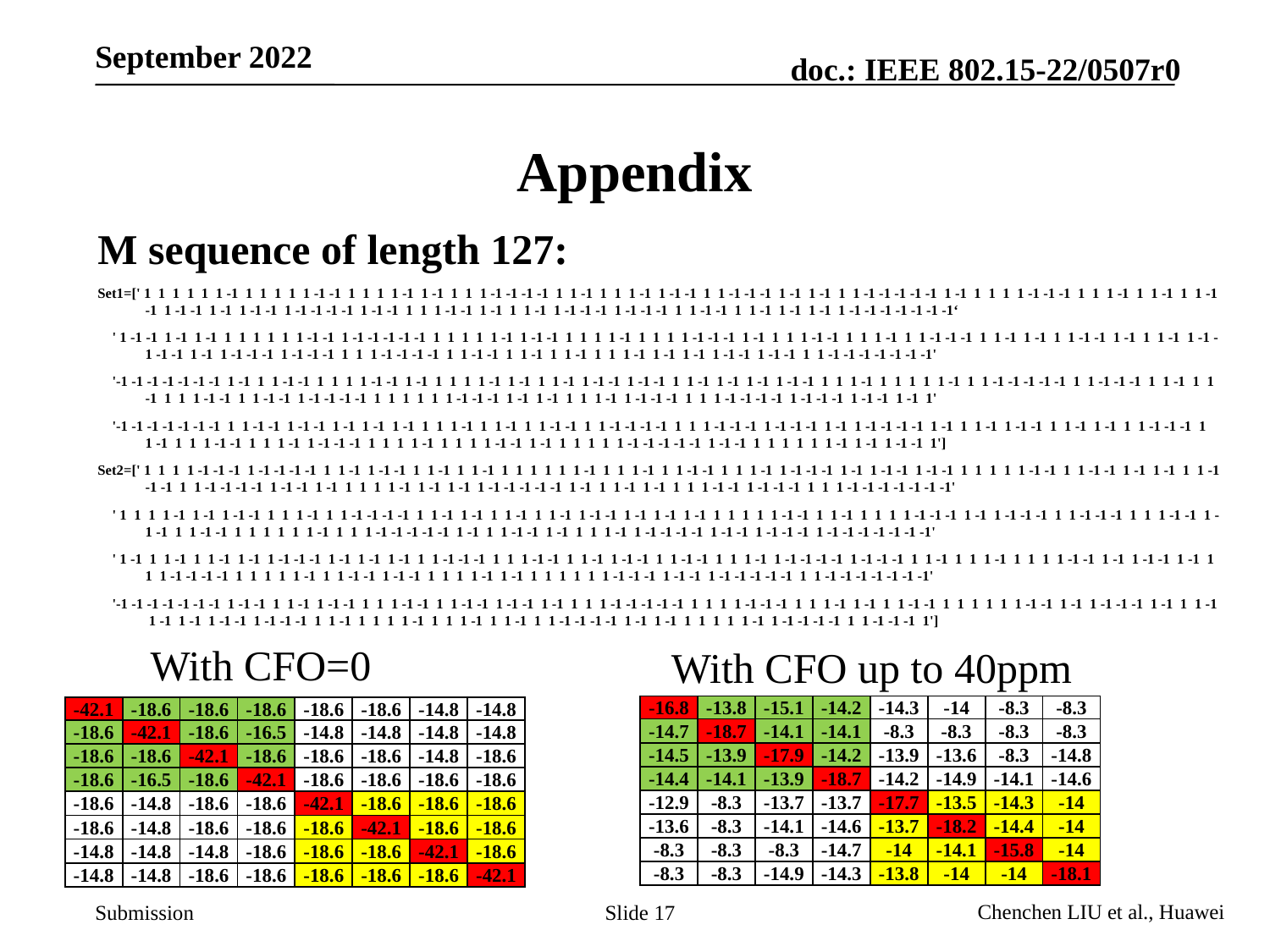

# Appendix
M sequence of length 127:
Set1=[' 1  1  1  1  1  1 -1  1  1  1  1  1 -1 -1  1  1  1  1 -1  1 -1  1  1  1 -1 -1 -1 -1  1  1 -1  1  1  1 -1  1 -1 -1  1  1 -1 -1 -1  1 -1  1 -1  1  1 -1 -1 -1 -1 -1  1 -1  1  1  1  1 -1 -1 -1  1  1  1 -1  1  1 -1  1  1 -1 -1  1 -1 -1  1 -1  1 -1 -1  1 -1 -1 -1 -1  1 -1 -1  1  1  1 -1 -1  1 -1  1  1 -1  1 -1 -1 -1  1 -1 -1 -1  1  1 -1 -1  1  1 -1  1 -1  1 -1  1 -1 -1 -1 -1 -1 -1 -1‘
    ' 1 -1 -1  1 -1  1 -1  1  1  1  1  1  1 -1 -1  1 -1 -1 -1 -1 -1  1  1  1  1  1 -1  1 -1 -1  1  1  1  1 -1  1  1  1  1 -1 -1 -1  1 -1  1  1  1 -1 -1  1  1  1 -1  1  1 -1 -1 -1  1  1 -1  1 -1  1  1 -1 -1  1 -1  1  1 -1  1 -1 -1 -1 -1  1 -1  1 -1 -1 -1  1 -1 -1 -1  1  1  1 -1 -1 -1 -1  1  1 -1 -1  1  1 -1  1  1 -1  1  1  1 -1  1 -1  1 -1  1 -1 -1  1 -1 -1  1  1 -1 -1 -1 -1 -1 -1 -1'
    '-1 -1 -1 -1 -1 -1 -1  1 -1  1  1 -1 -1  1  1  1  1 -1 -1  1 -1  1  1  1  1 -1  1 -1  1  1 -1  1 -1 -1  1 -1 -1  1  1 -1  1 -1  1 -1  1 -1 -1  1  1  1 -1  1  1  1  1  1 -1  1  1 -1 -1 -1 -1 -1  1  1 -1 -1 -1  1  1 -1  1  1 -1  1  1  1 -1 -1  1  1 -1 -1  1 -1 -1 -1 -1  1  1  1  1  1  1 -1 -1 -1  1 -1  1 -1  1  1  1 -1  1 -1 -1 -1  1  1  1 -1 -1 -1 -1  1 -1 -1 -1  1 -1 -1  1 -1  1'
    '-1 -1 -1 -1 -1 -1 -1  1  1 -1 -1  1 -1 -1  1 -1  1 -1  1 -1  1  1  1 -1  1  1 -1  1  1 -1 -1  1  1 -1 -1 -1 -1  1  1  1 -1 -1 -1  1 -1 -1 -1  1 -1  1 -1 -1 -1 -1  1 -1  1  1 -1  1 -1 -1  1  1 -1  1 -1  1  1 -1 -1 -1  1  1 -1  1  1  1 -1 -1  1  1  1 -1  1 -1 -1 -1  1  1  1  1 -1  1  1  1  1 -1 -1  1 -1  1  1  1  1  1 -1 -1 -1 -1 -1  1 -1 -1  1  1  1  1  1  1 -1  1 -1  1 -1 -1  1']
Set2=[' 1  1  1  1 -1 -1 -1  1 -1 -1 -1 -1  1  1 -1  1 -1 -1  1  1 -1  1  1 -1  1  1  1  1  1  1 -1  1  1  1 -1  1  1 -1 -1  1  1  1 -1  1 -1 -1 -1  1 -1  1 -1 -1  1 -1 -1  1  1  1  1  1 -1 -1  1  1 -1 -1  1 -1  1 -1  1  1 -1 -1 -1  1  1 -1 -1 -1 -1  1 -1 -1  1 -1  1  1  1  1 -1  1 -1  1 -1  1 -1 -1 -1 -1 -1  1 -1  1  1 -1  1 -1  1  1  1 -1 -1  1 -1 -1 -1  1  1  1 -1 -1 -1 -1 -1 -1 -1'
    ' 1  1  1  1 -1  1 -1  1 -1 -1  1  1  1 -1  1  1 -1 -1 -1 -1  1  1 -1  1 -1  1  1 -1  1  1 -1  1 -1 -1  1 -1  1 -1  1 -1  1  1  1  1  1 -1 -1  1  1 -1  1  1  1  1 -1 -1 -1  1 -1  1 -1 -1 -1  1  1 -1 -1 -1  1  1  1 -1 -1  1 -1 -1  1  1 -1 -1  1  1  1  1  1  1 -1  1  1  1 -1 -1 -1 -1 -1  1 -1  1  1 -1 -1  1 -1  1  1  1 -1  1 -1 -1 -1 -1  1 -1 -1  1 -1 -1 -1  1 -1 -1 -1 -1 -1 -1 -1'
    ' 1 -1  1  1 -1  1  1 -1  1 -1  1 -1 -1 -1  1 -1  1 -1  1 -1  1  1 -1 -1 -1  1  1  1 -1 -1  1  1 -1  1 -1 -1  1  1 -1 -1  1  1  1 -1  1 -1 -1 -1 -1  1 -1 -1 -1  1  1 -1  1  1  1 -1  1  1  1  1 -1 -1  1 -1  1 -1 -1  1 -1  1  1  1 -1 -1 -1 -1  1  1  1  1  1 -1  1  1 -1 -1  1 -1 -1  1  1  1  1 -1  1 -1  1  1  1  1  1  1 -1 -1 -1  1 -1 -1  1 -1 -1 -1 -1 -1  1  1 -1 -1 -1 -1 -1 -1 -1'
    '-1 -1 -1 -1 -1 -1 -1  1 -1 -1  1  1 -1  1 -1 -1  1  1  1 -1 -1  1  1 -1 -1  1 -1 -1  1 -1  1  1  1 -1 -1 -1 -1 -1  1  1  1  1 -1 -1 -1  1  1  1 -1  1 -1  1  1 -1 -1  1  1  1  1  1  1 -1 -1  1 -1  1 -1 -1 -1  1 -1  1  1 -1  1 -1  1 -1  1 -1 -1  1 -1 -1 -1  1  1 -1  1  1  1  1 -1  1  1  1 -1  1  1 -1  1  1 -1 -1 -1 -1  1 -1  1 -1  1  1  1  1  1 -1  1 -1 -1 -1 -1  1  1 -1 -1 -1  1']
With CFO=0
With CFO up to 40ppm
| -16.8 | -13.8 | -15.1 | -14.2 | -14.3 | -14 | -8.3 | -8.3 |
| --- | --- | --- | --- | --- | --- | --- | --- |
| -14.7 | -18.7 | -14.1 | -14.1 | -8.3 | -8.3 | -8.3 | -8.3 |
| -14.5 | -13.9 | -17.9 | -14.2 | -13.9 | -13.6 | -8.3 | -14.8 |
| -14.4 | -14.1 | -13.9 | -18.7 | -14.2 | -14.9 | -14.1 | -14.6 |
| -12.9 | -8.3 | -13.7 | -13.7 | -17.7 | -13.5 | -14.3 | -14 |
| -13.6 | -8.3 | -14.1 | -14.6 | -13.7 | -18.2 | -14.4 | -14 |
| -8.3 | -8.3 | -8.3 | -14.7 | -14 | -14.1 | -15.8 | -14 |
| -8.3 | -8.3 | -14.9 | -14.3 | -13.8 | -14 | -14 | -18.1 |
| -42.1 | -18.6 | -18.6 | -18.6 | -18.6 | -18.6 | -14.8 | -14.8 |
| --- | --- | --- | --- | --- | --- | --- | --- |
| -18.6 | -42.1 | -18.6 | -16.5 | -14.8 | -14.8 | -14.8 | -14.8 |
| -18.6 | -18.6 | -42.1 | -18.6 | -18.6 | -18.6 | -14.8 | -18.6 |
| -18.6 | -16.5 | -18.6 | -42.1 | -18.6 | -18.6 | -18.6 | -18.6 |
| -18.6 | -14.8 | -18.6 | -18.6 | -42.1 | -18.6 | -18.6 | -18.6 |
| -18.6 | -14.8 | -18.6 | -18.6 | -18.6 | -42.1 | -18.6 | -18.6 |
| -14.8 | -14.8 | -14.8 | -18.6 | -18.6 | -18.6 | -42.1 | -18.6 |
| -14.8 | -14.8 | -18.6 | -18.6 | -18.6 | -18.6 | -18.6 | -42.1 |
Slide 17